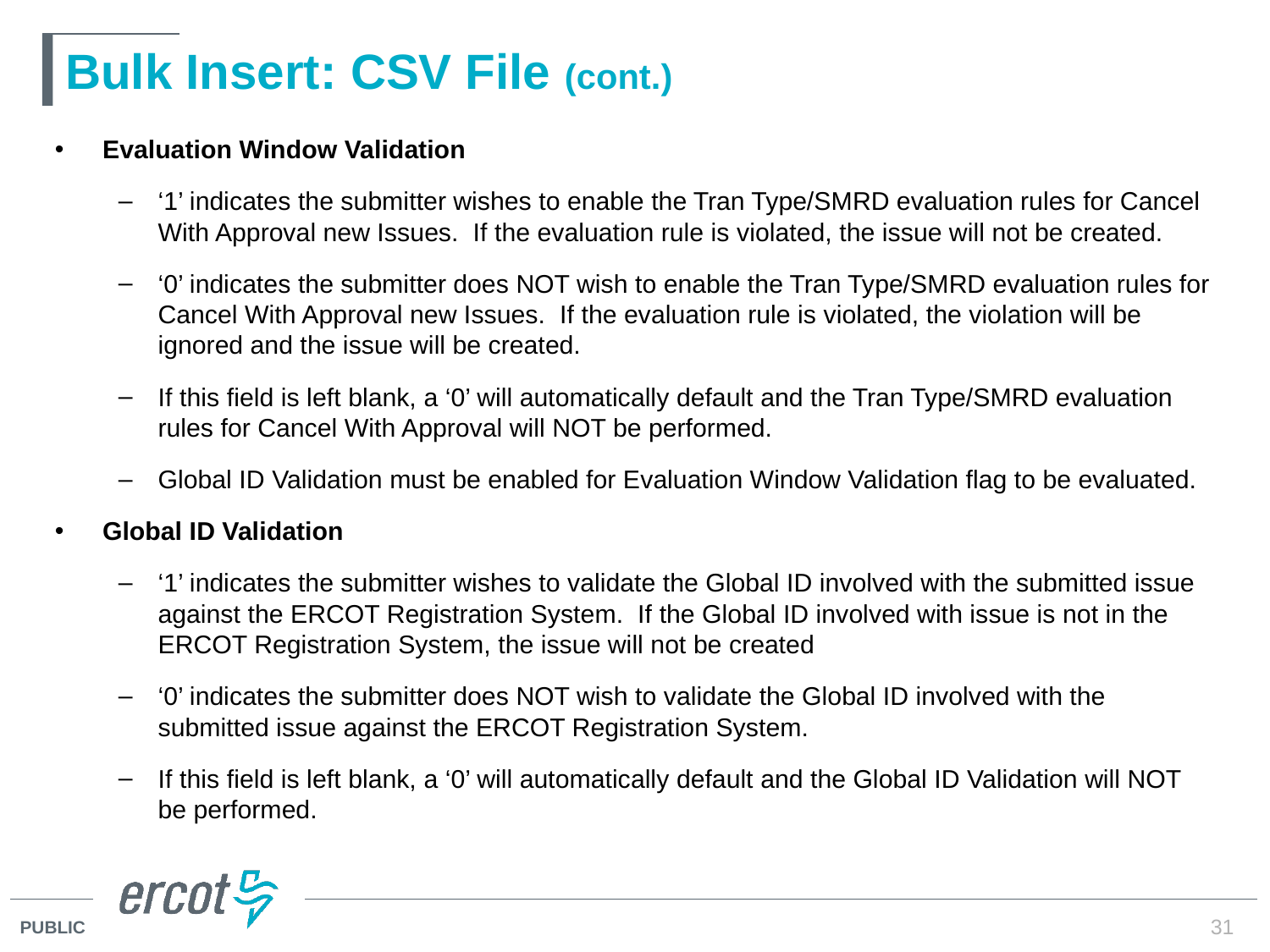

# Bulk Insert: CSV File (cont.)
Evaluation Window Validation
‘1’ indicates the submitter wishes to enable the Tran Type/SMRD evaluation rules for Cancel With Approval new Issues.  If the evaluation rule is violated, the issue will not be created.
‘0’ indicates the submitter does NOT wish to enable the Tran Type/SMRD evaluation rules for Cancel With Approval new Issues.  If the evaluation rule is violated, the violation will be ignored and the issue will be created.
If this field is left blank, a ‘0’ will automatically default and the Tran Type/SMRD evaluation rules for Cancel With Approval will NOT be performed.
Global ID Validation must be enabled for Evaluation Window Validation flag to be evaluated.
Global ID Validation
‘1’ indicates the submitter wishes to validate the Global ID involved with the submitted issue against the ERCOT Registration System.  If the Global ID involved with issue is not in the ERCOT Registration System, the issue will not be created
‘0’ indicates the submitter does NOT wish to validate the Global ID involved with the submitted issue against the ERCOT Registration System.
If this field is left blank, a ‘0’ will automatically default and the Global ID Validation will NOT be performed.
31